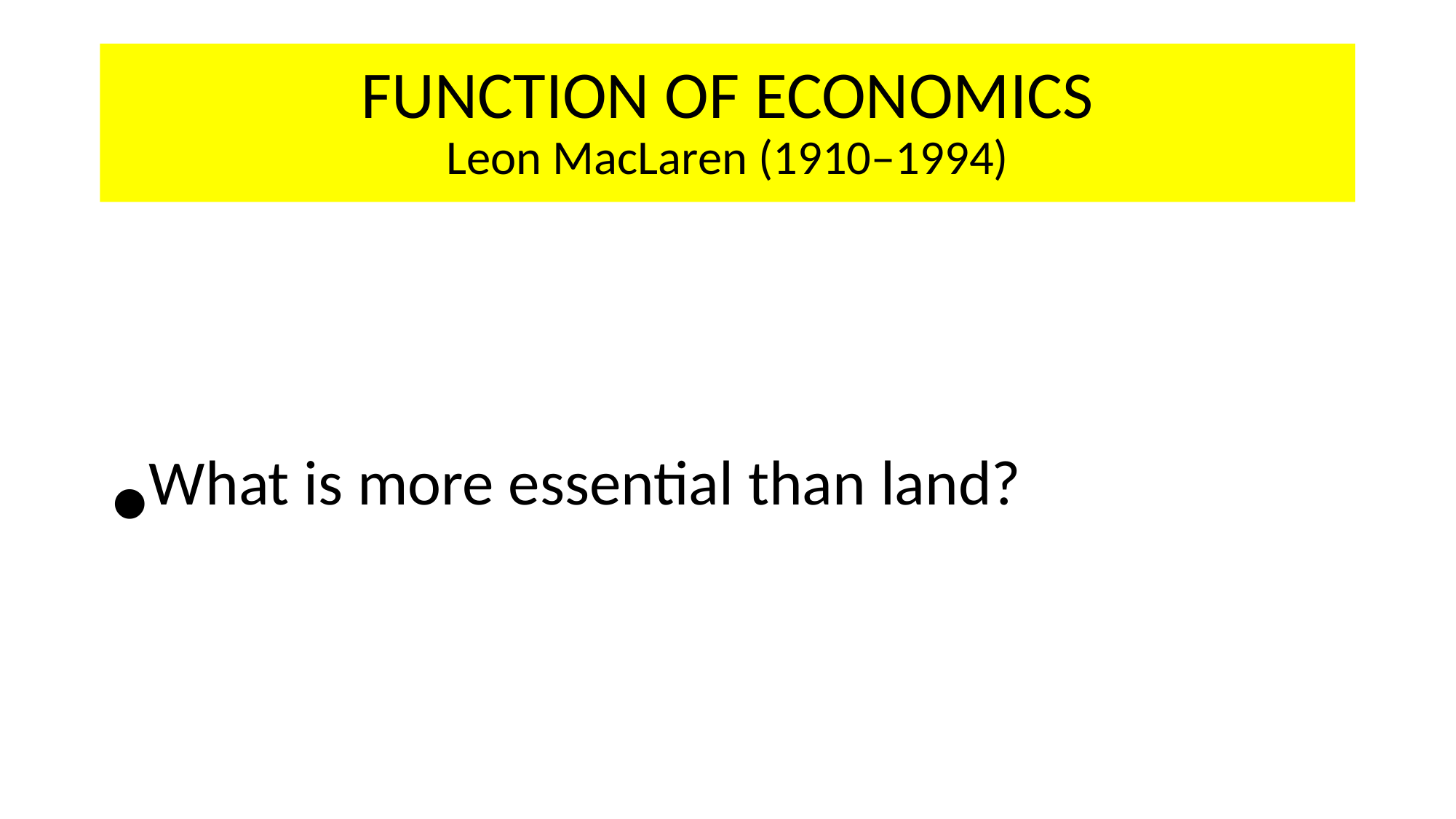

# FUNCTION OF ECONOMICS Leon MacLaren (1910–1994)

What is more essential than land?